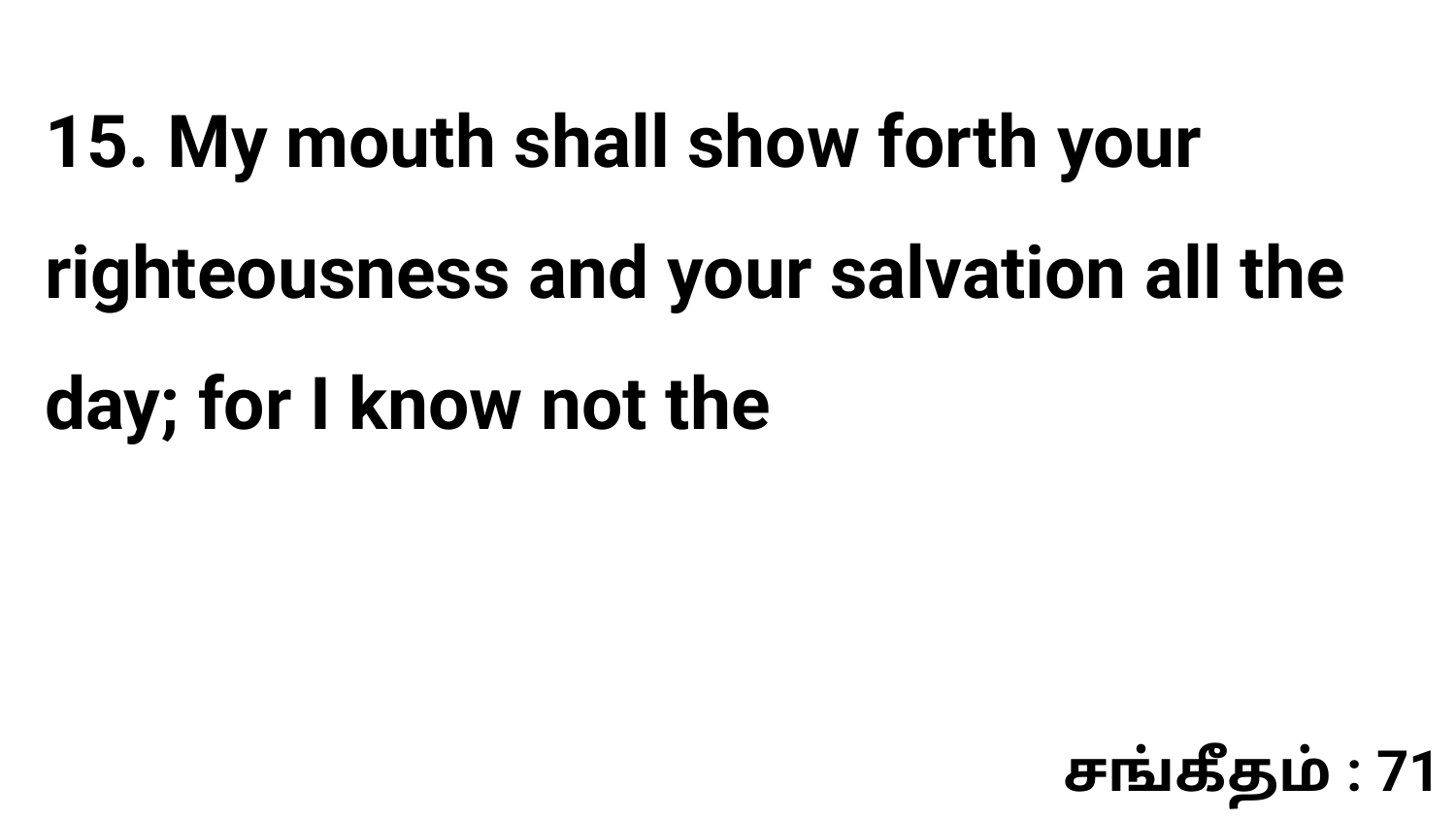

15. My mouth shall show forth your righteousness and your salvation all the day; for I know not the
சங்கீதம் : 71